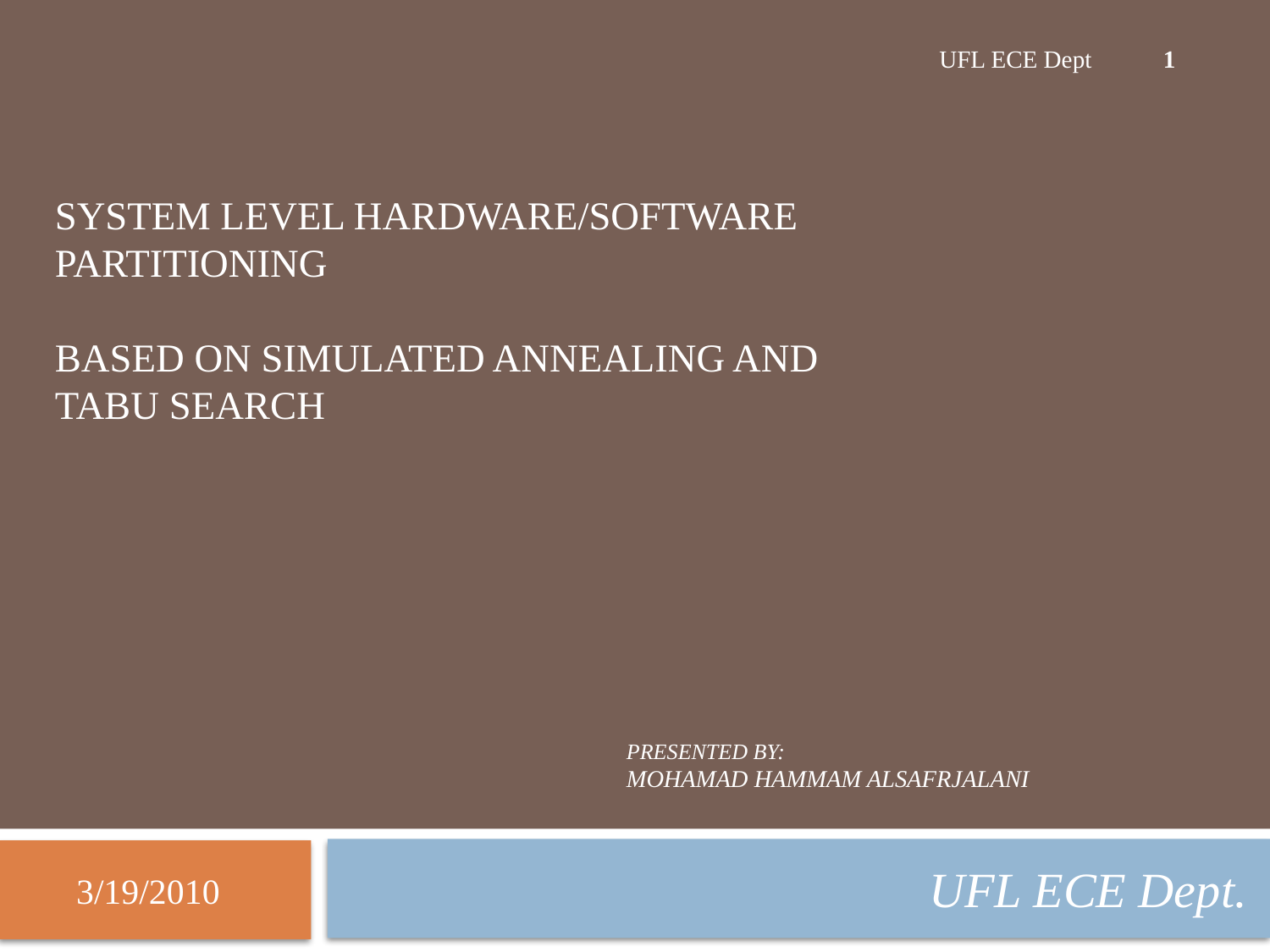

1
UFL ECE Dept
System Level Hardware/Software Partitioning

Based on Simulated Annealing and Tabu Search
# Presented by: Mohamad Hammam Alsafrjalani
UFL ECE Dept.
3/19/2010